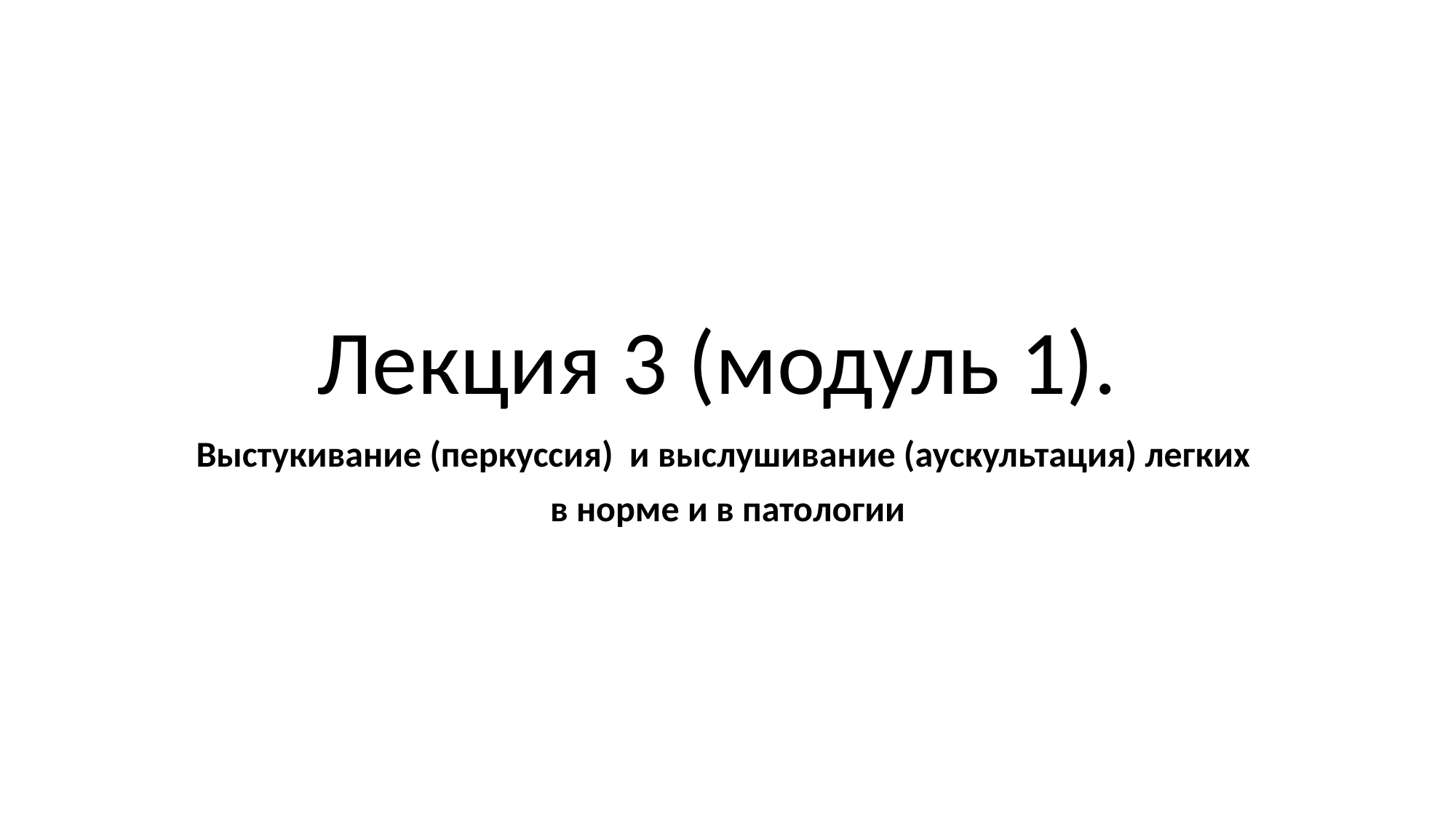

# Лекция 3 (модуль 1).
Выстукивание (перкуссия)  и выслушивание (аускультация) легких
в норме и в патологии